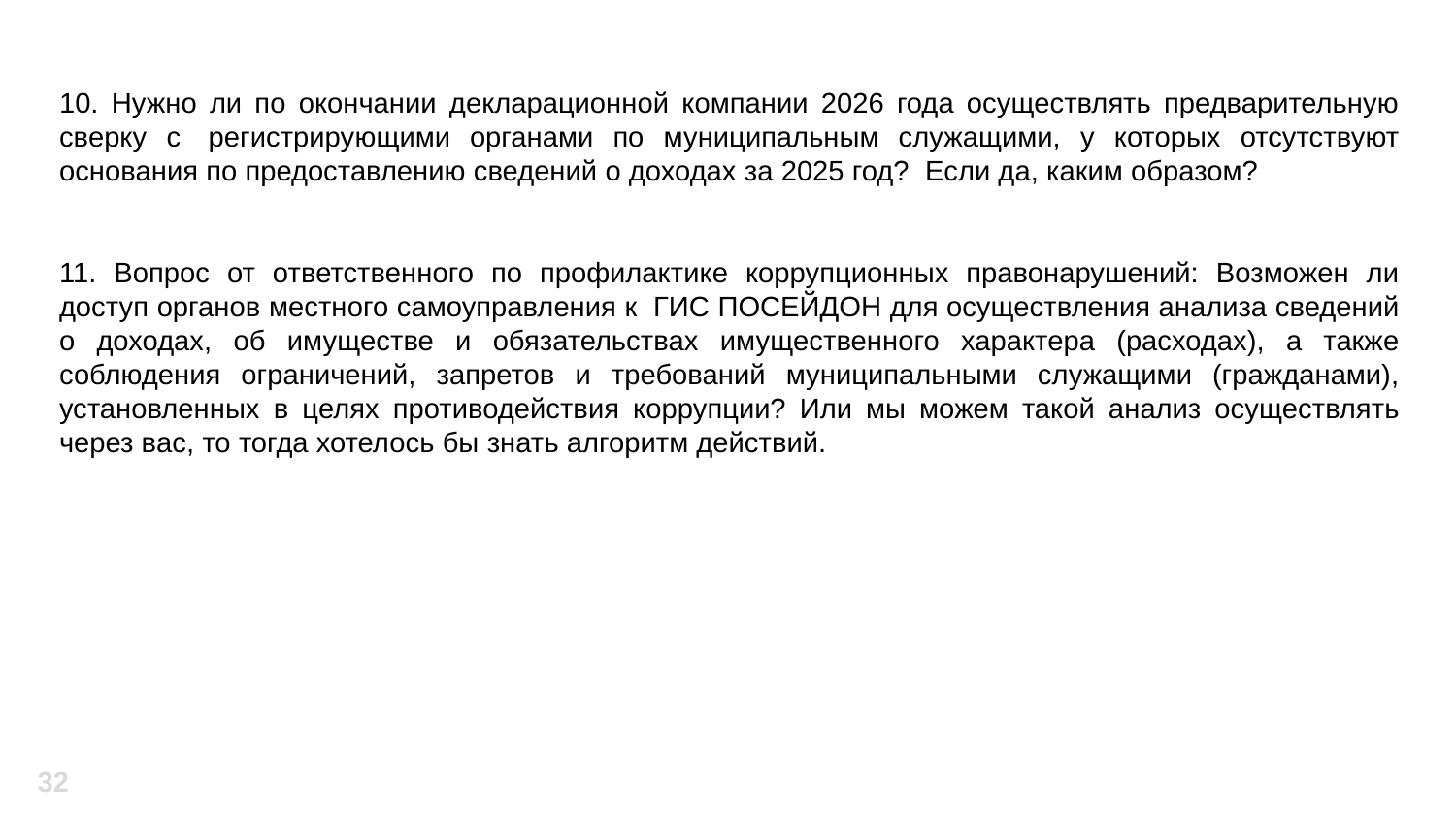

10. Нужно ли по окончании декларационной компании 2026 года осуществлять предварительную сверку с  регистрирующими органами по муниципальным служащими, у которых отсутствуют основания по предоставлению сведений о доходах за 2025 год?  Если да, каким образом?

11. Вопрос от ответственного по профилактике коррупционных правонарушений: Возможен ли доступ органов местного самоуправления к  ГИС ПОСЕЙДОН для осуществления анализа сведений о доходах, об имуществе и обязательствах имущественного характера (расходах), а также соблюдения ограничений, запретов и требований муниципальными служащими (гражданами), установленных в целях противодействия коррупции? Или мы можем такой анализ осуществлять через вас, то тогда хотелось бы знать алгоритм действий.

32